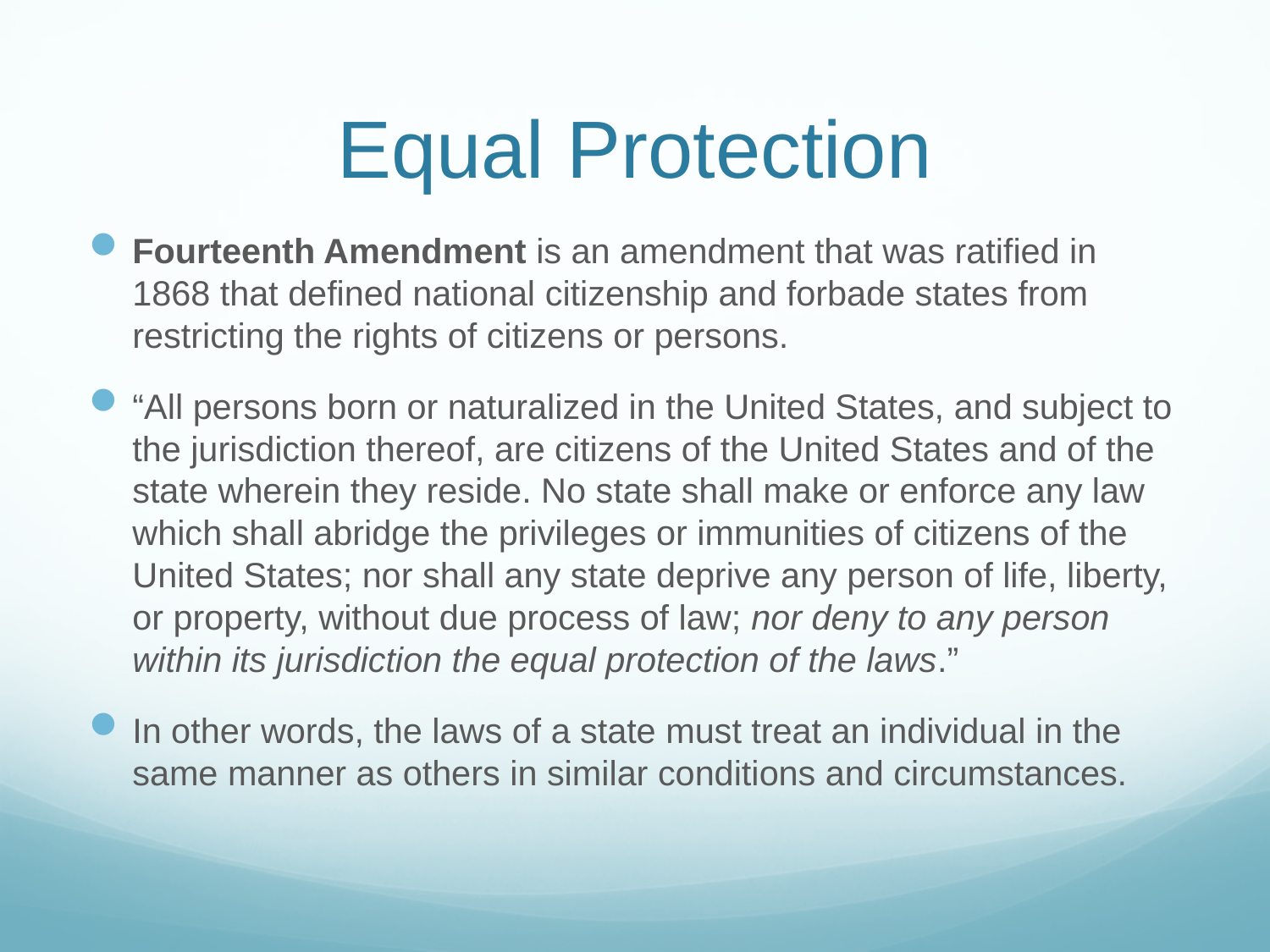

# Equal Protection
Fourteenth Amendment is an amendment that was ratified in 1868 that defined national citizenship and forbade states from restricting the rights of citizens or persons.
“All persons born or naturalized in the United States, and subject to the jurisdiction thereof, are citizens of the United States and of the state wherein they reside. No state shall make or enforce any law which shall abridge the privileges or immunities of citizens of the United States; nor shall any state deprive any person of life, liberty, or property, without due process of law; nor deny to any person within its jurisdiction the equal protection of the laws.”
In other words, the laws of a state must treat an individual in the same manner as others in similar conditions and circumstances.